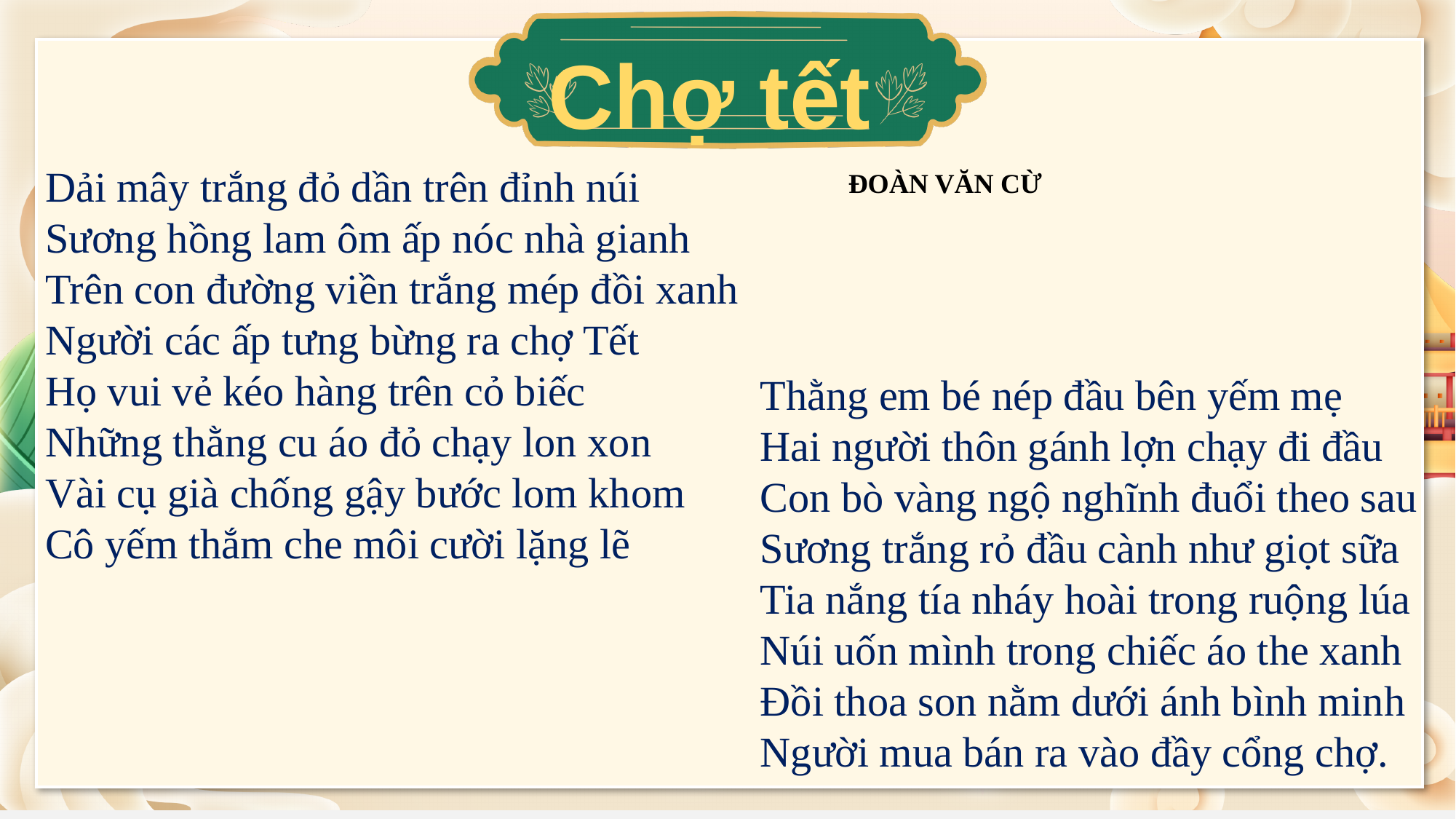

Chợ tết
Dải mây trắng đỏ dần trên đỉnh núi
Sương hồng lam ôm ấp nóc nhà gianh
Trên con đường viền trắng mép đồi xanh
Người các ấp tưng bừng ra chợ Tết
Họ vui vẻ kéo hàng trên cỏ biếc
Những thằng cu áo đỏ chạy lon xon
Vài cụ già chống gậy bước lom khom
Cô yếm thắm che môi cười lặng lẽ

ĐOÀN VĂN CỪ
Thằng em bé nép đầu bên yếm mẹ
Hai người thôn gánh lợn chạy đi đầu
Con bò vàng ngộ nghĩnh đuổi theo sau
Sương trắng rỏ đầu cành như giọt sữa
Tia nắng tía nháy hoài trong ruộng lúa
Núi uốn mình trong chiếc áo the xanh
Đồi thoa son nằm dưới ánh bình minh
Người mua bán ra vào đầy cổng chợ.